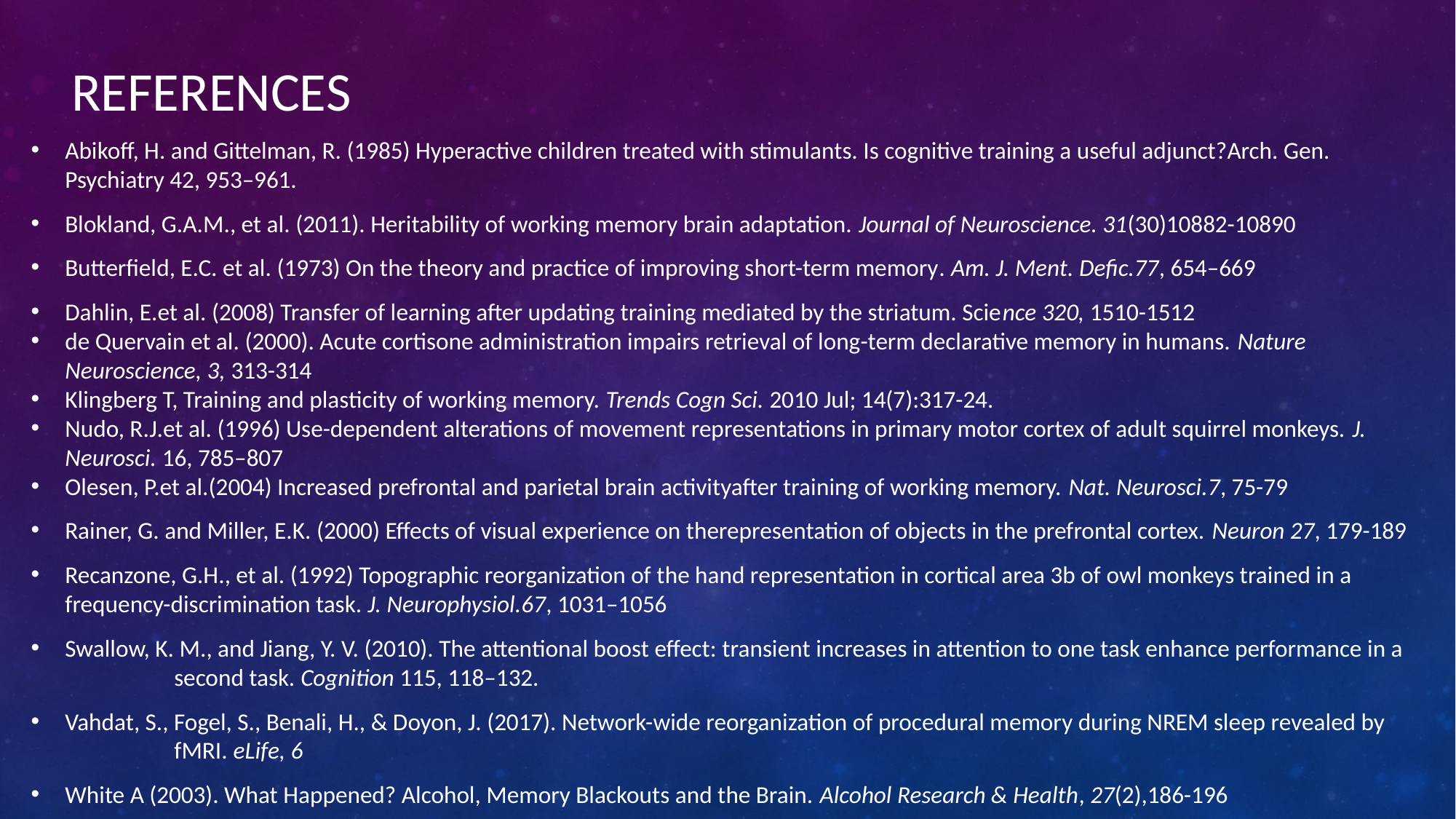

# References
Abikoff, H. and Gittelman, R. (1985) Hyperactive children treated with stimulants. Is cognitive training a useful adjunct?Arch. Gen. 	Psychiatry 42, 953–961.
Blokland, G.A.M., et al. (2011). Heritability of working memory brain adaptation. Journal of Neuroscience. 31(30)10882-10890
Butterfield, E.C. et al. (1973) On the theory and practice of improving short-term memory. Am. J. Ment. Defic.77, 654–669
Dahlin, E.et al. (2008) Transfer of learning after updating training mediated by the striatum. Science 320, 1510-1512
de Quervain et al. (2000). Acute cortisone administration impairs retrieval of long-term declarative memory in humans. Nature 	Neuroscience, 3, 313-314
Klingberg T, Training and plasticity of working memory. Trends Cogn Sci. 2010 Jul; 14(7):317-24.
Nudo, R.J.et al. (1996) Use-dependent alterations of movement representations in primary motor cortex of adult squirrel monkeys. J. 	Neurosci. 16, 785–807
Olesen, P.et al.(2004) Increased prefrontal and parietal brain activityafter training of working memory. Nat. Neurosci.7, 75-79
Rainer, G. and Miller, E.K. (2000) Effects of visual experience on therepresentation of objects in the prefrontal cortex. Neuron 27, 179-189
Recanzone, G.H., et al. (1992) Topographic reorganization of the hand representation in cortical area 3b of owl monkeys trained in a 	frequency-discrimination task. J. Neurophysiol.67, 1031–1056
Swallow, K. M., and Jiang, Y. V. (2010). The attentional boost effect: transient increases in attention to one task enhance performance in a 	second task. Cognition 115, 118–132.
Vahdat, S., Fogel, S., Benali, H., & Doyon, J. (2017). Network-wide reorganization of procedural memory during NREM sleep revealed by 	fMRI. eLife, 6
White A (2003). What Happened? Alcohol, Memory Blackouts and the Brain. Alcohol Research & Health, 27(2),186-196